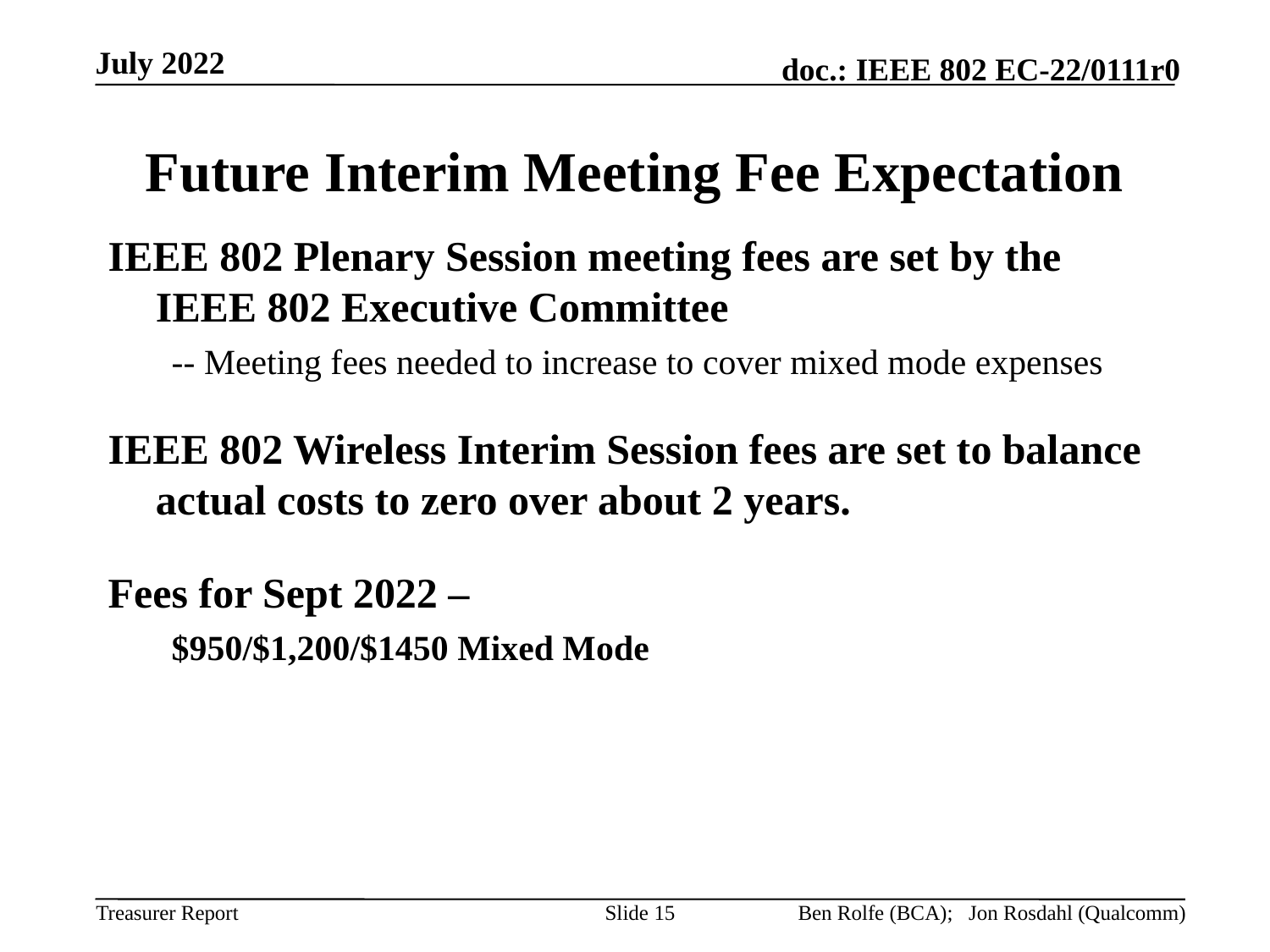

July 2022
# Future Interim Meeting Fee Expectation
IEEE 802 Plenary Session meeting fees are set by the IEEE 802 Executive Committee
-- Meeting fees needed to increase to cover mixed mode expenses

IEEE 802 Wireless Interim Session fees are set to balance actual costs to zero over about 2 years.

Fees for Sept 2022 –
$950/$1,200/$1450 Mixed Mode

Slide 15
Ben Rolfe (BCA);   Jon Rosdahl (Qualcomm)